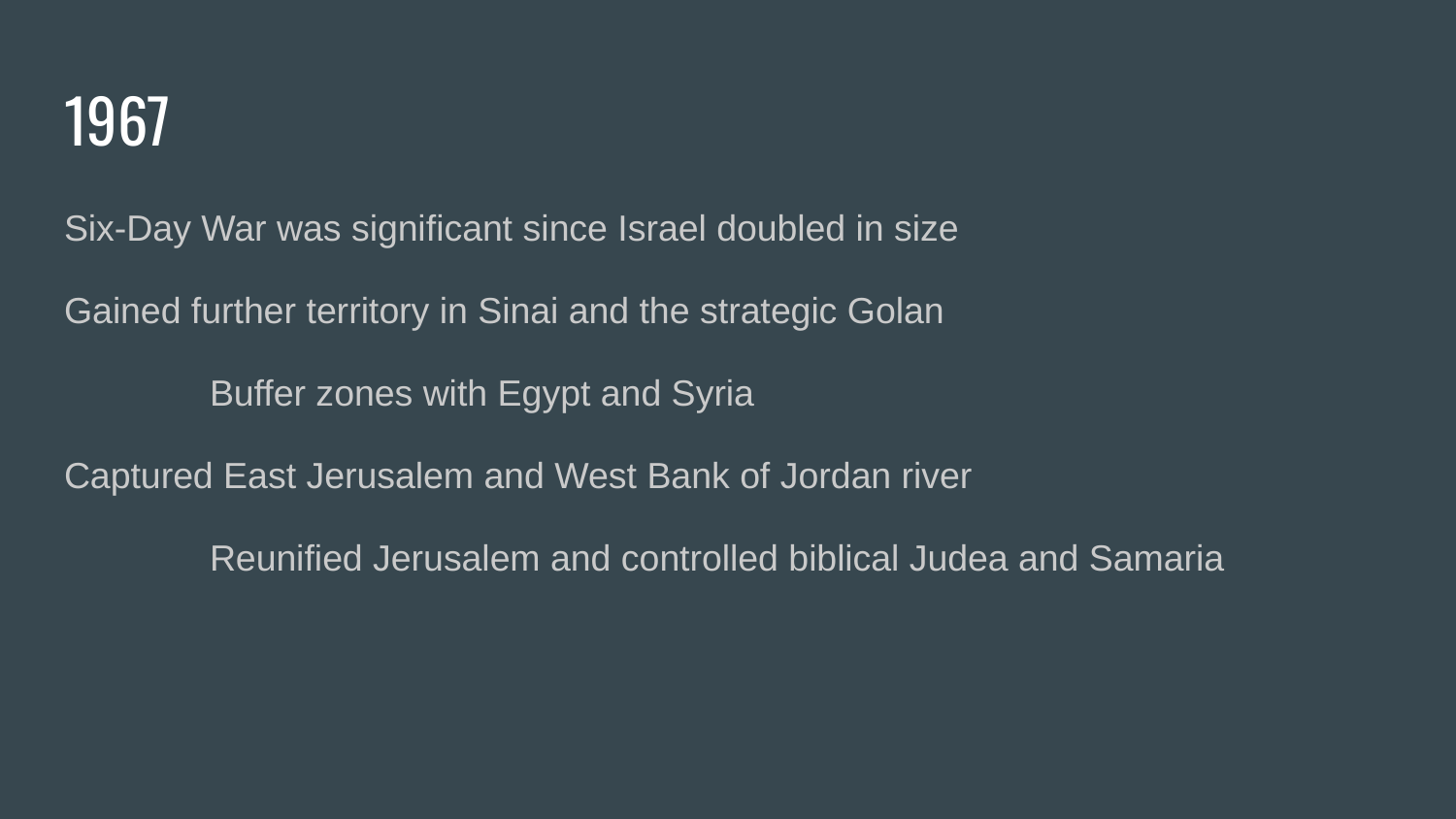

# 1967
Six-Day War was significant since Israel doubled in size
Gained further territory in Sinai and the strategic Golan
	Buffer zones with Egypt and Syria
Captured East Jerusalem and West Bank of Jordan river
	Reunified Jerusalem and controlled biblical Judea and Samaria